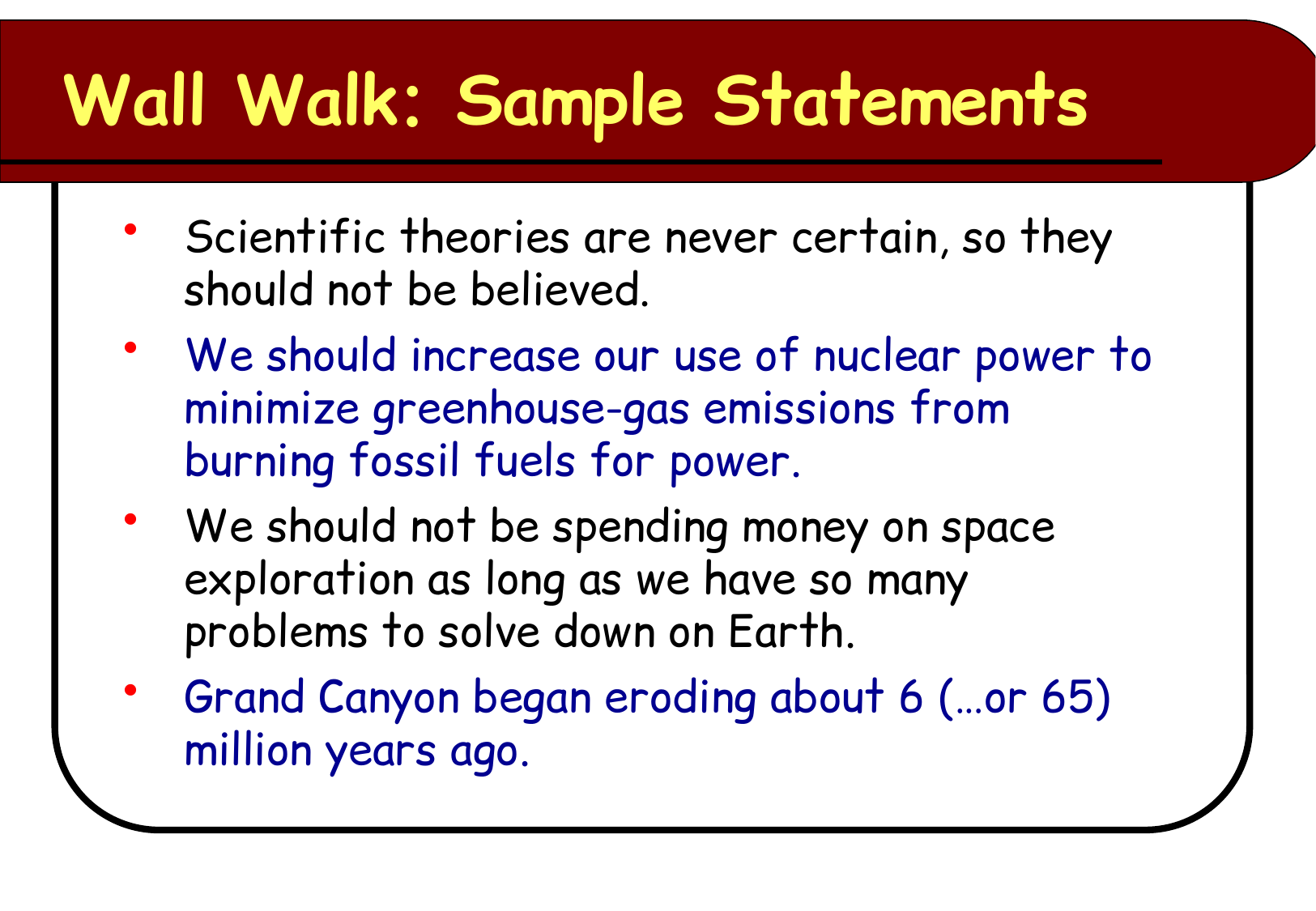

Wall Walk: Sample Statements
Scientific theories are never certain, so they should not be believed.
We should increase our use of nuclear power to minimize greenhouse-gas emissions from burning fossil fuels for power.
We should not be spending money on space exploration as long as we have so many problems to solve down on Earth.
Grand Canyon began eroding about 6 (…or 65) million years ago.